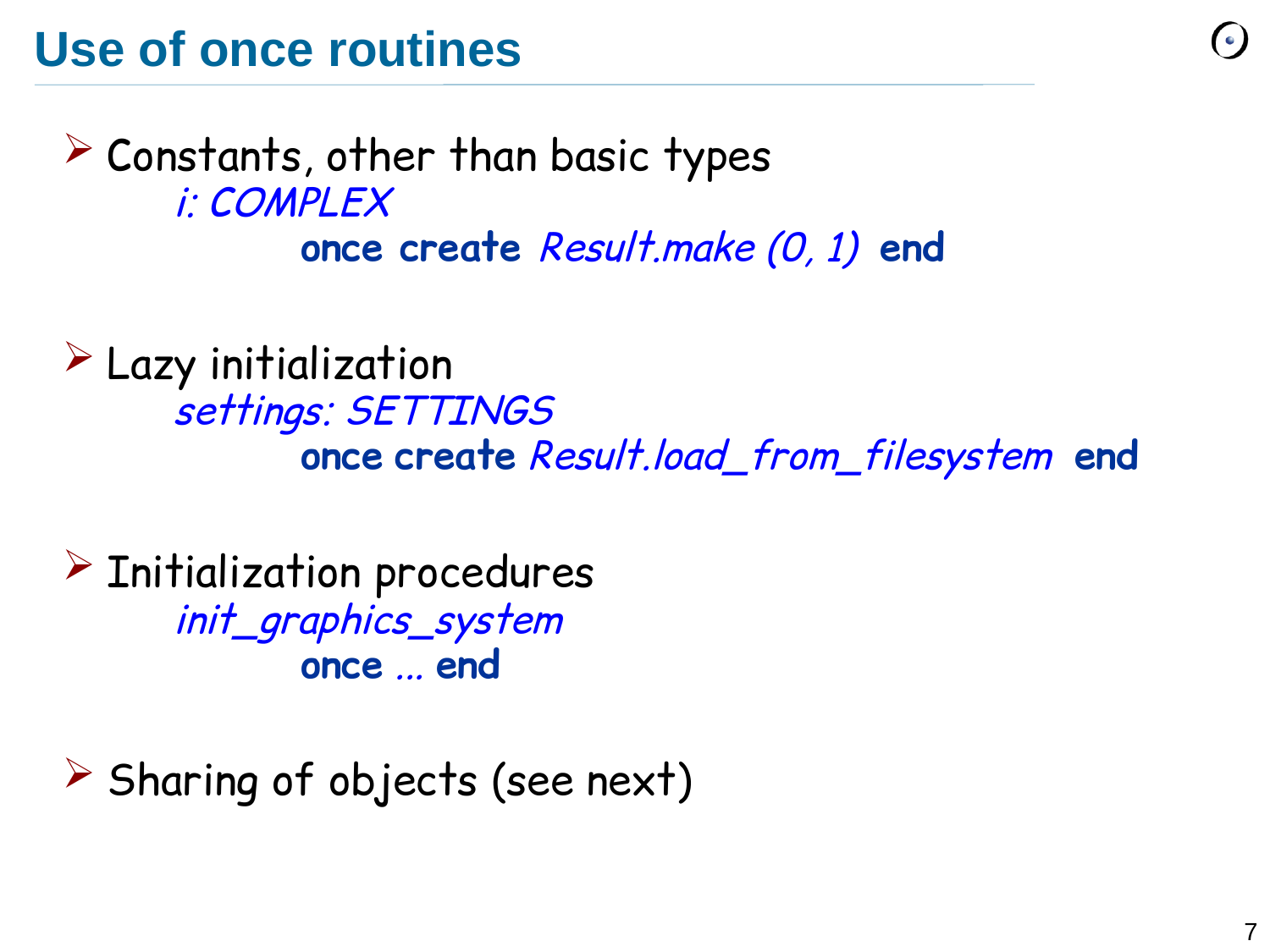

# Use of once routines
Constants, other than basic types
	i: COMPLEX
		once create Result.make (0, 1)  end

Lazy initialization
	settings: SETTINGS
		once create Result.load_from_filesystem  end

Initialization procedures
	init_graphics_system
		once ... end

Sharing of objects (see next)